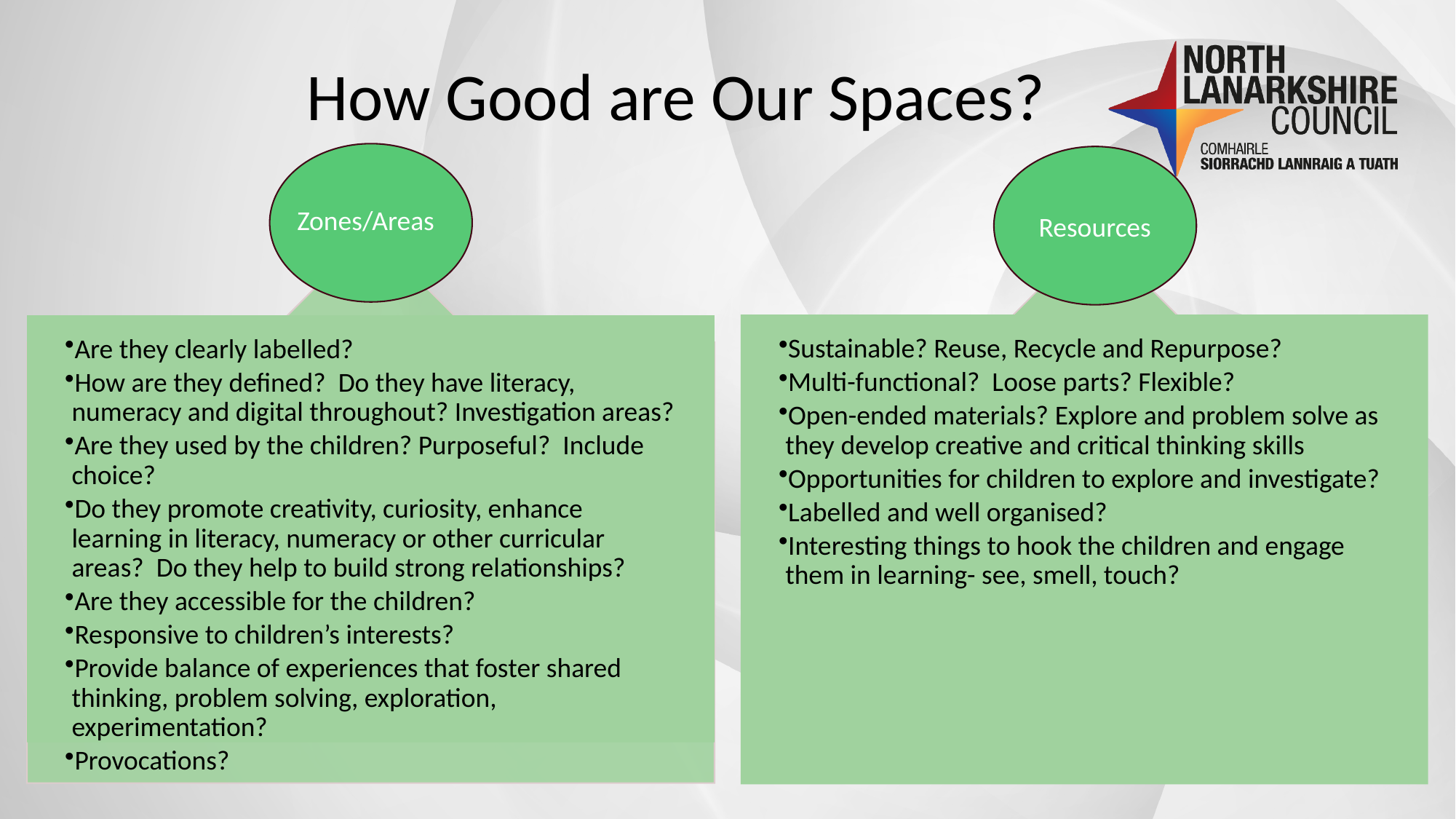

How Good are Our Spaces?

Zones/Areas
Resources

Are they clearly labelled?
How are they defined?  Do they have literacy, numeracy and digital throughout? Investigation areas?
Are they used by the children? Purposeful?  Include choice?
Do they promote creativity, curiosity, enhance learning in literacy, numeracy or other curricular areas?  Do they help to build strong relationships?
Are they accessible for the children?
Responsive to children’s interests?
Provide balance of experiences that foster shared thinking, problem solving, exploration, experimentation?
Provocations?

Sustainable? Reuse, Recycle and Repurpose?
Multi-functional?  Loose parts? Flexible?
Open-ended materials? Explore and problem solve as they develop creative and critical thinking skills
Opportunities for children to explore and investigate?
Labelled and well organised?
Interesting things to hook the children and engage them in learning- see, smell, touch?